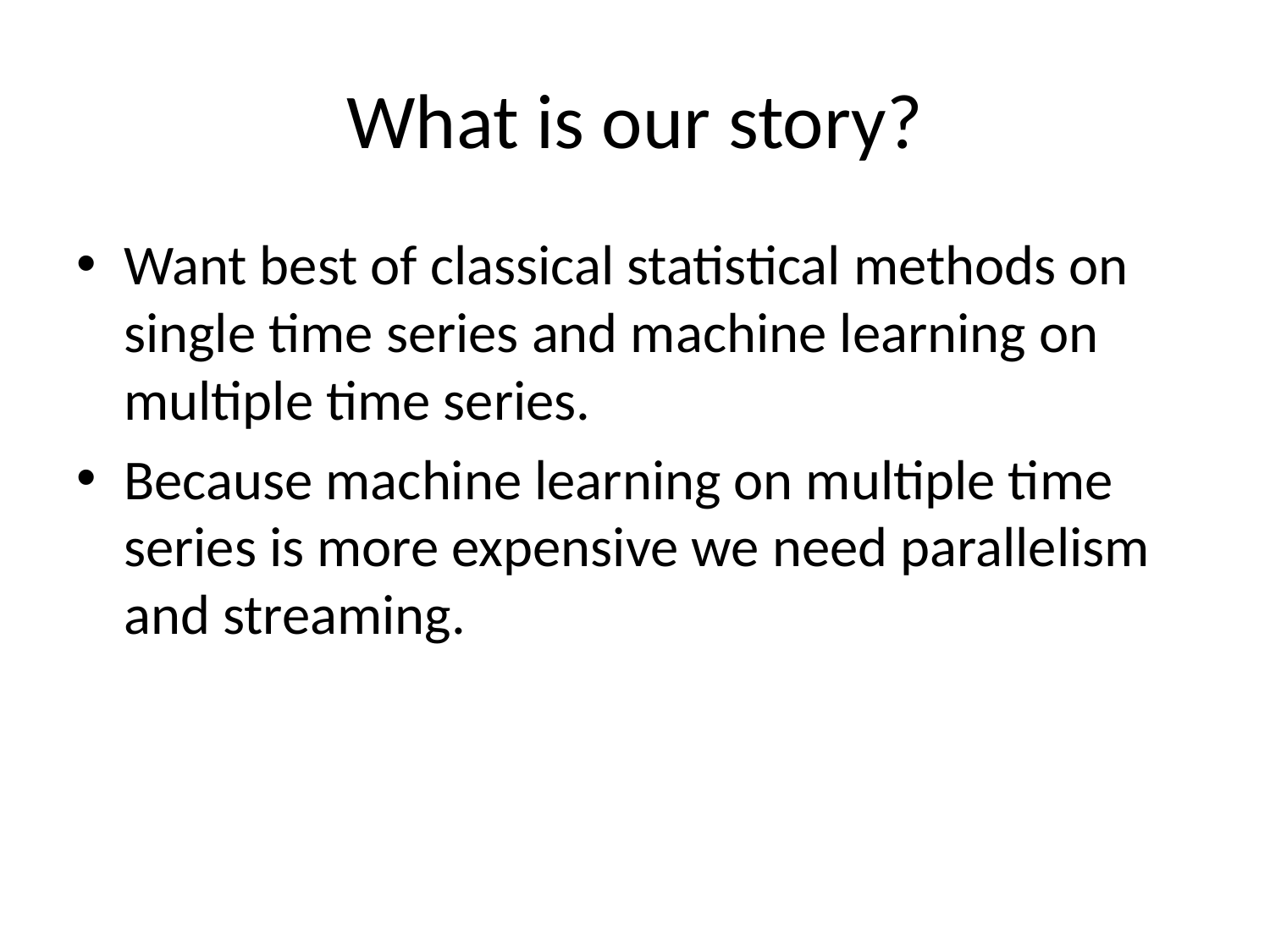

# What is our story?
Want best of classical statistical methods on single time series and machine learning on multiple time series.
Because machine learning on multiple time series is more expensive we need parallelism and streaming.